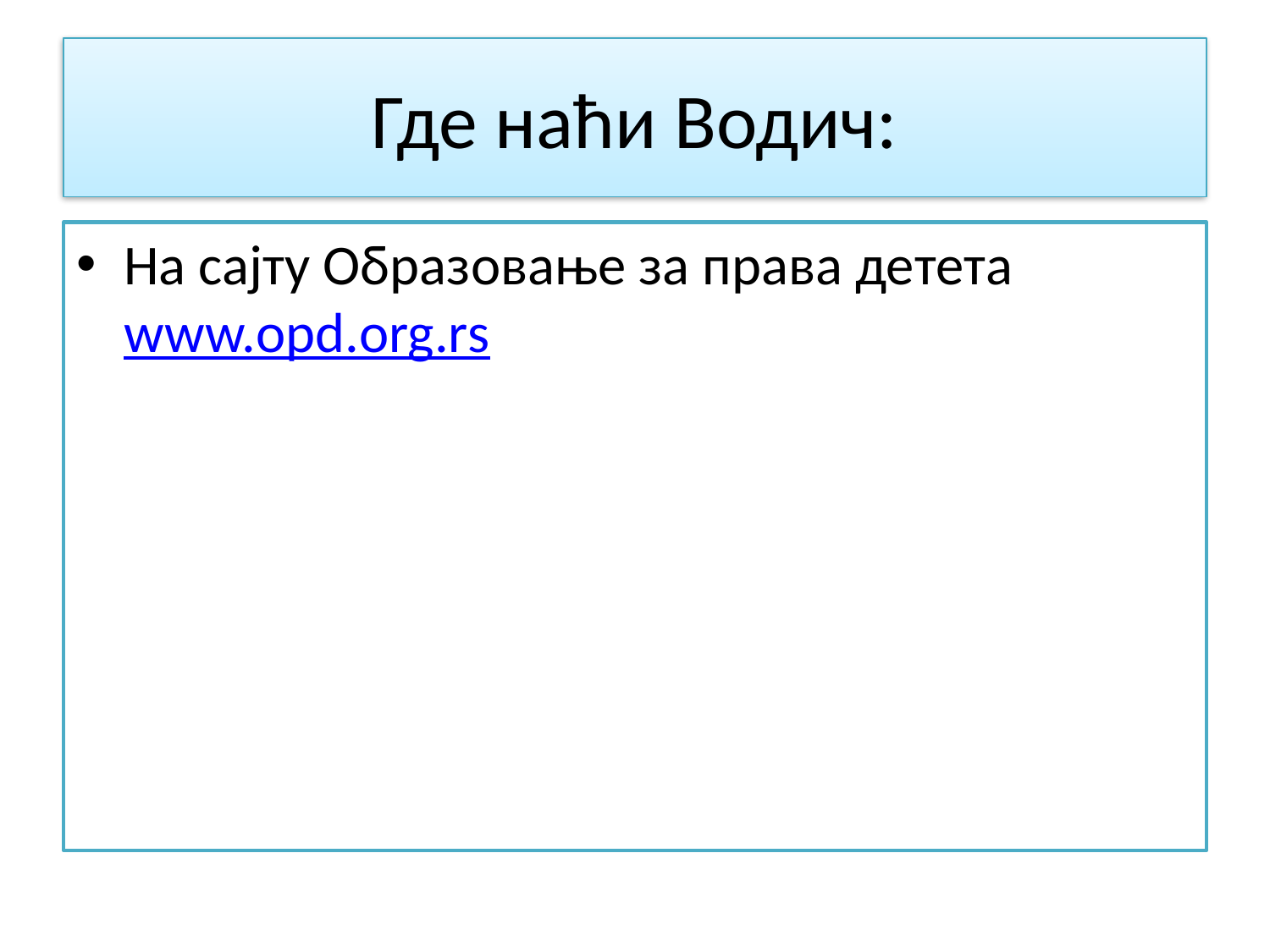

# Где наћи Водич:
На сајту Образовање за права детета www.opd.org.rs